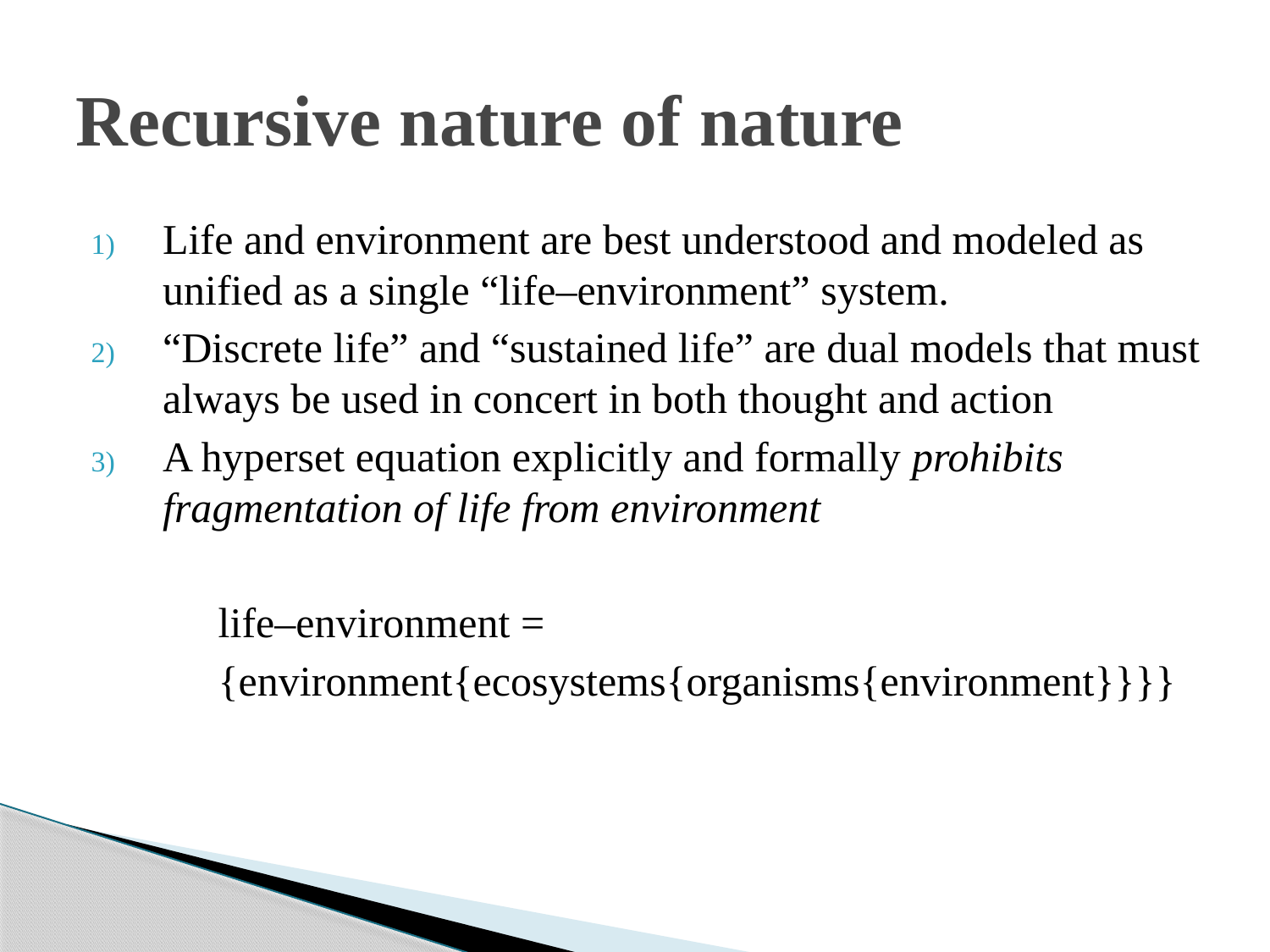

# Recursive nature of nature
Life and environment are best understood and modeled as unified as a single “life–environment” system.
“Discrete life” and “sustained life” are dual models that must always be used in concert in both thought and action
A hyperset equation explicitly and formally prohibits fragmentation of life from environment

	life–environment =
	{environment{ecosystems{organisms{environment}}}}